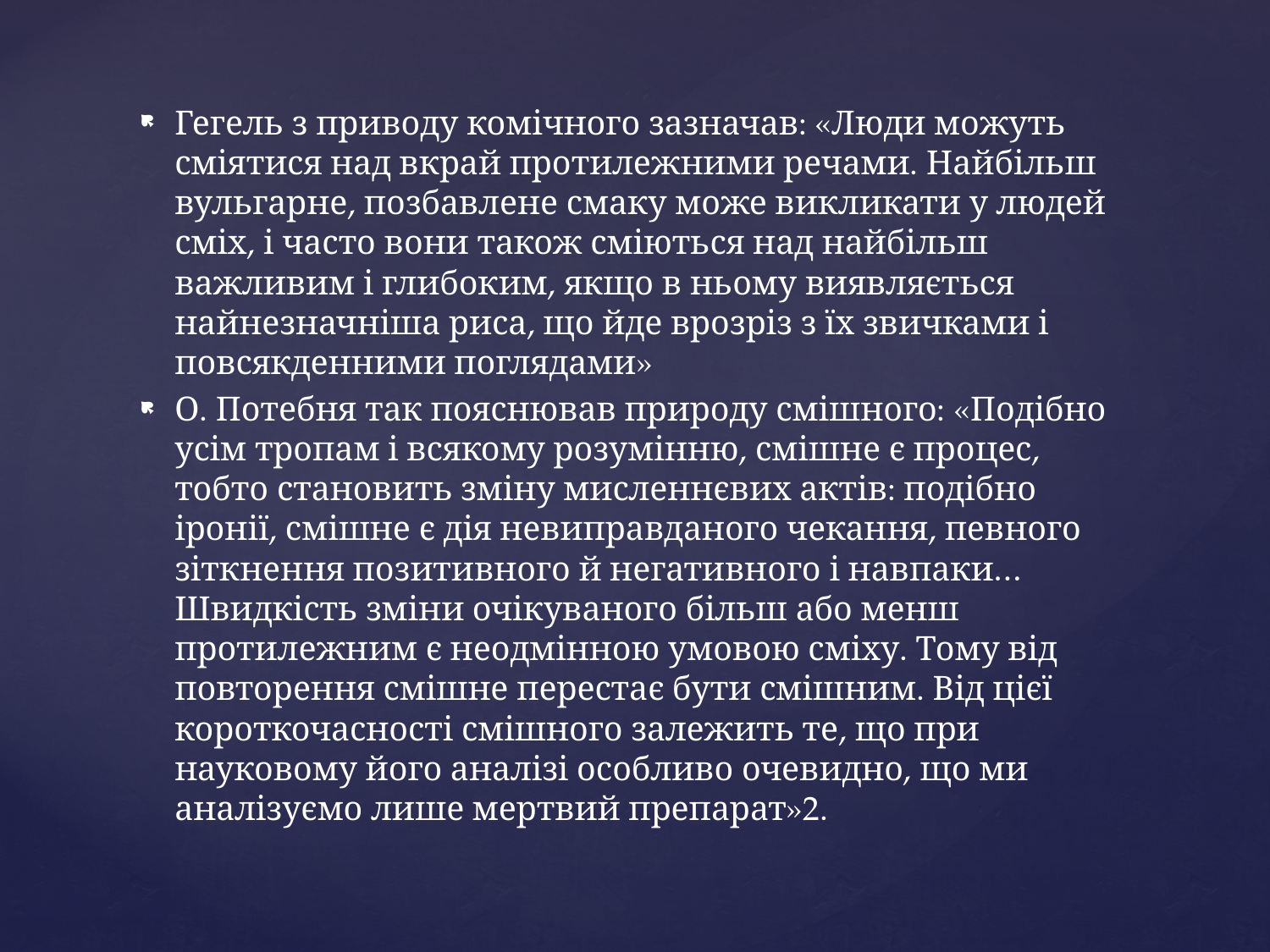

Гегель з приводу комічного зазначав: «Люди можуть сміятися над вкрай протилежними речами. Найбільш вульгарне, позбавлене смаку може викликати у людей сміх, і часто вони також сміються над найбільш важливим і глибоким, якщо в ньому виявляється найнезначніша риса, що йде врозріз з їх звичками і повсякденними поглядами»
О. Потебня так пояснював природу смішного: «Подібно усім тропам і всякому розумінню, смішне є процес, тобто становить зміну мисленнєвих актів: подібно іронії, смішне є дія невиправданого чекання, певного зіткнення позитивного й негативного і навпаки… Швидкість зміни очікуваного більш або менш протилежним є неодмінною умовою сміху. Тому від повторення смішне перестає бути смішним. Від цієї короткочасності смішного залежить те, що при науковому його аналізі особливо очевидно, що ми аналізуємо лише мертвий препарат»2.

#